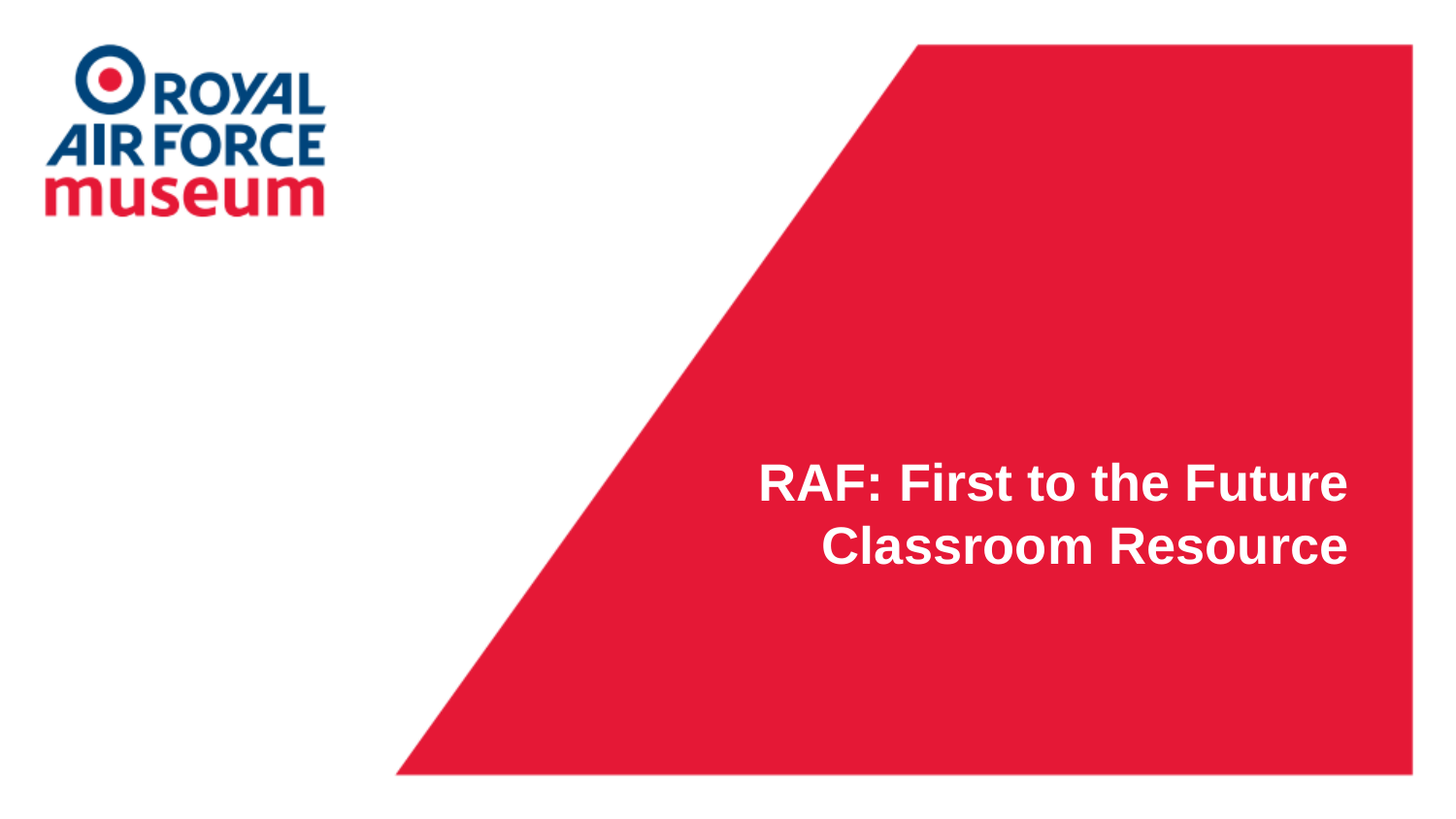

# RAF: First to the Future Classroom Resource